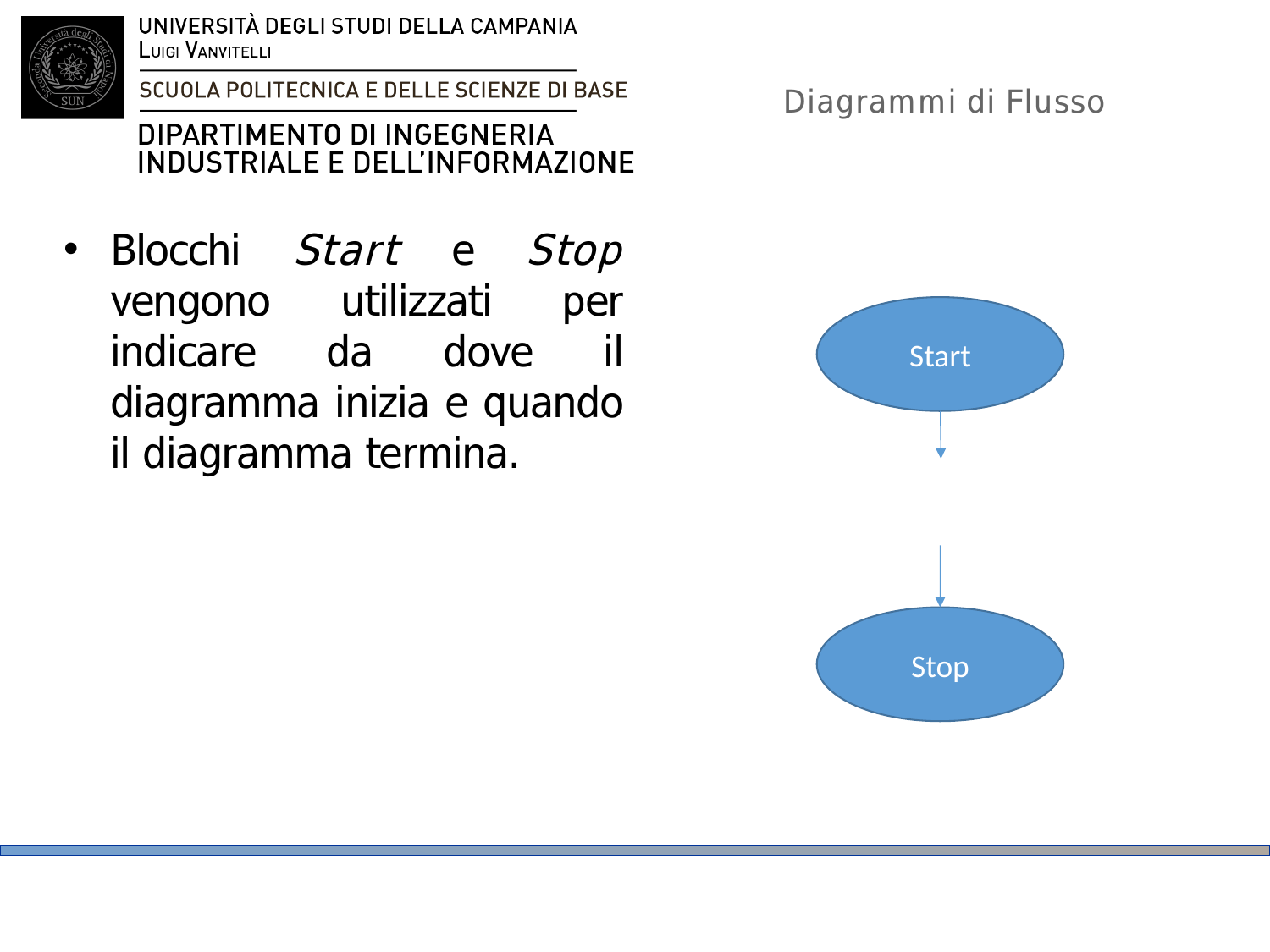

# Diagrammi di Flusso
Blocchi Start e Stop vengono utilizzati per indicare da dove il diagramma inizia e quando il diagramma termina.
Start
Stop